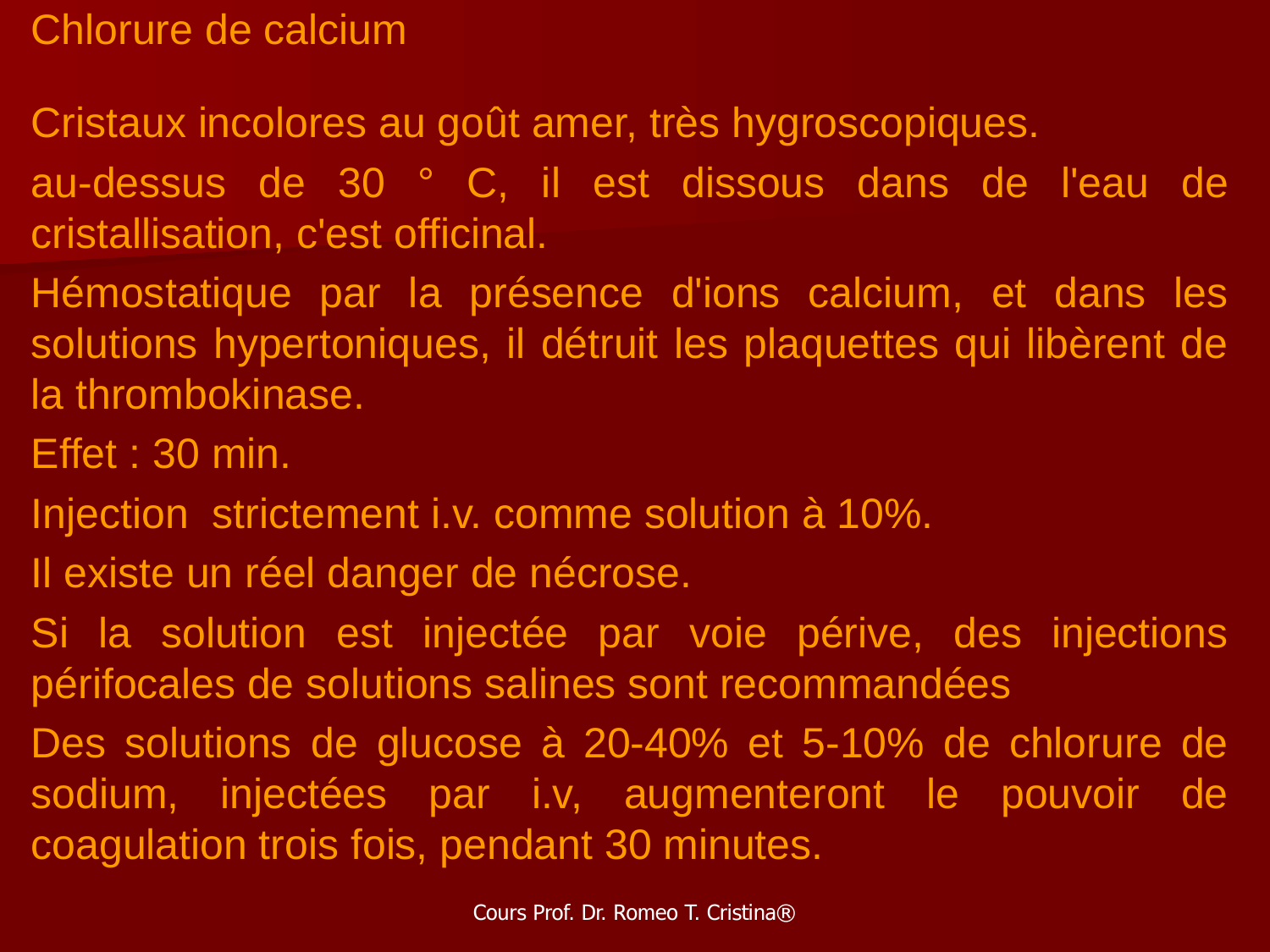

Chlorure de calcium

Cristaux incolores au goût amer, très hygroscopiques.
au-dessus de 30 ° C, il est dissous dans de l'eau de cristallisation, c'est officinal.
Hémostatique par la présence d'ions calcium, et dans les solutions hypertoniques, il détruit les plaquettes qui libèrent de la thrombokinase.
Effet : 30 min.
Injection  strictement i.v. comme solution à 10%.
Il existe un réel danger de nécrose.
Si la solution est injectée par voie périve, des injections périfocales de solutions salines sont recommandées
Des solutions de glucose à 20-40% et 5-10% de chlorure de sodium, injectées par i.v, augmenteront le pouvoir de coagulation trois fois, pendant 30 minutes.
Cours Prof. Dr. Romeo T. Cristina®